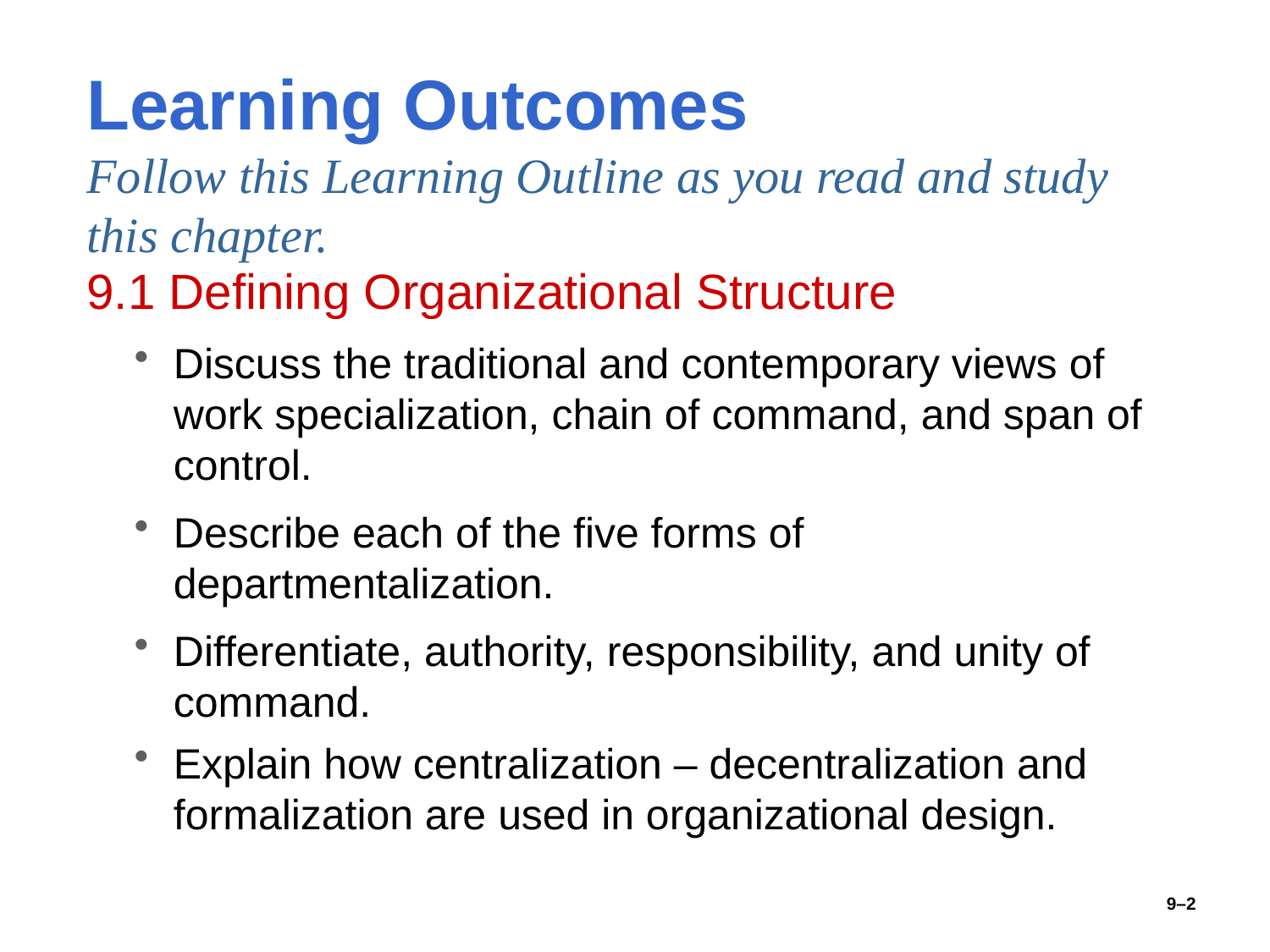

# Learning Outcomes Follow this Learning Outline as you read and study this chapter.
9.1 Defining Organizational Structure
Discuss the traditional and contemporary views of work specialization, chain of command, and span of control.
Describe each of the five forms of departmentalization.
Differentiate, authority, responsibility, and unity of command.
Explain how centralization – decentralization and formalization are used in organizational design.

9–2